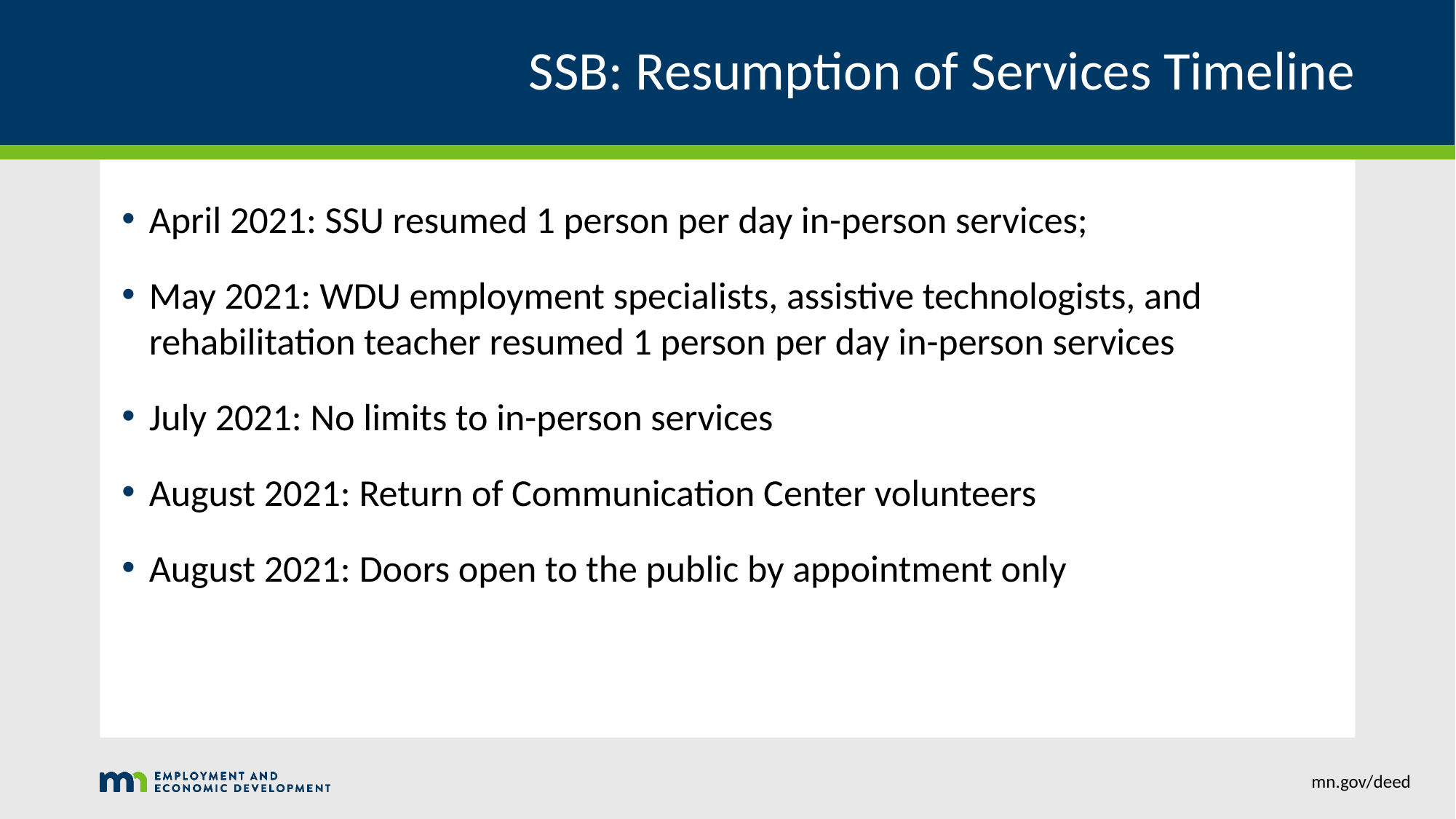

# SSB: Resumption of Services Timeline
April 2021: SSU resumed 1 person per day in-person services;
May 2021: WDU employment specialists, assistive technologists, and rehabilitation teacher resumed 1 person per day in-person services
July 2021: No limits to in-person services
August 2021: Return of Communication Center volunteers
August 2021: Doors open to the public by appointment only
mn.gov/deed